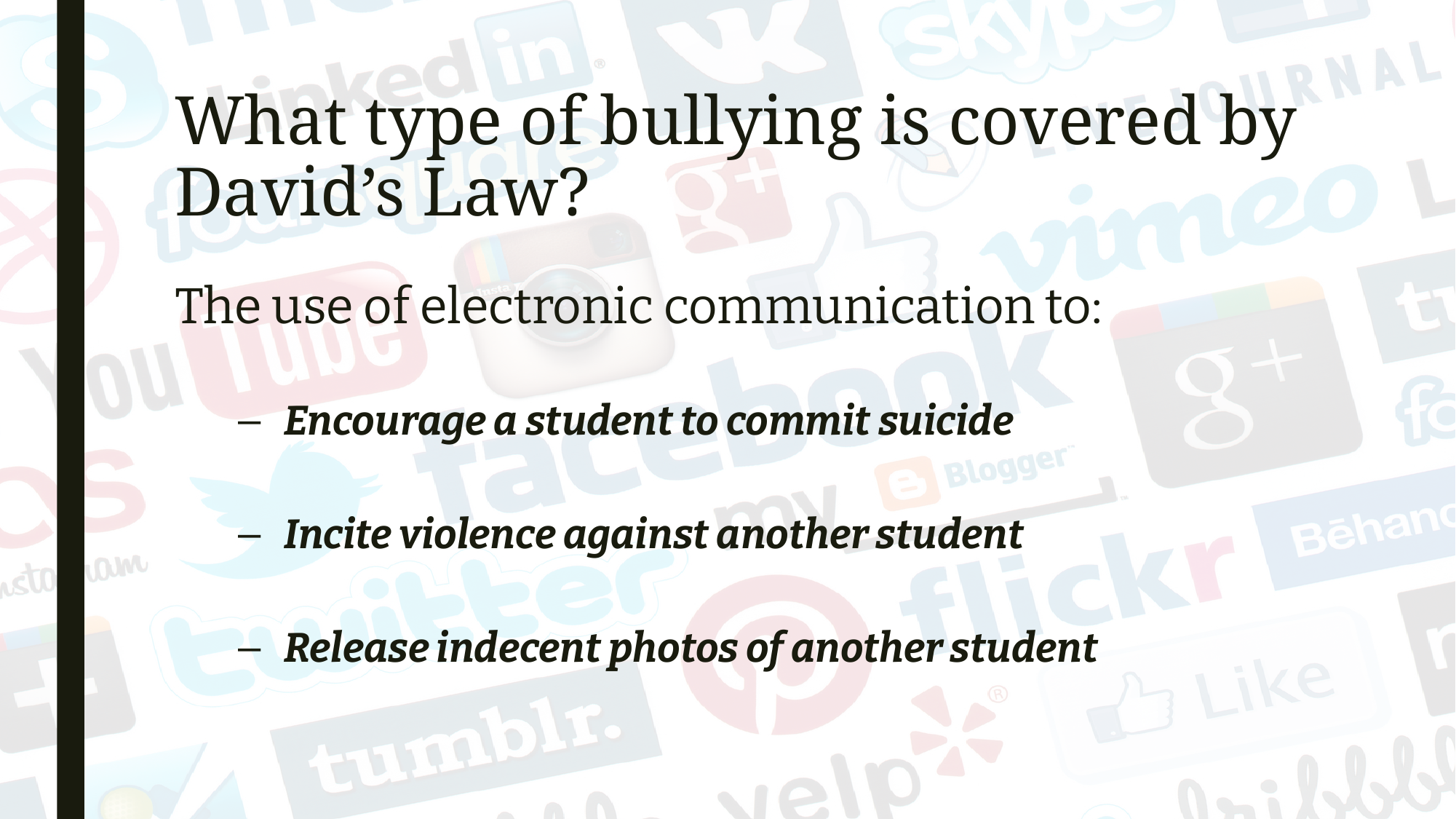

# What type of bullying is covered by David’s Law?
The use of electronic communication to:

Encourage a student to commit suicide

Incite violence against another student

Release indecent photos of another student